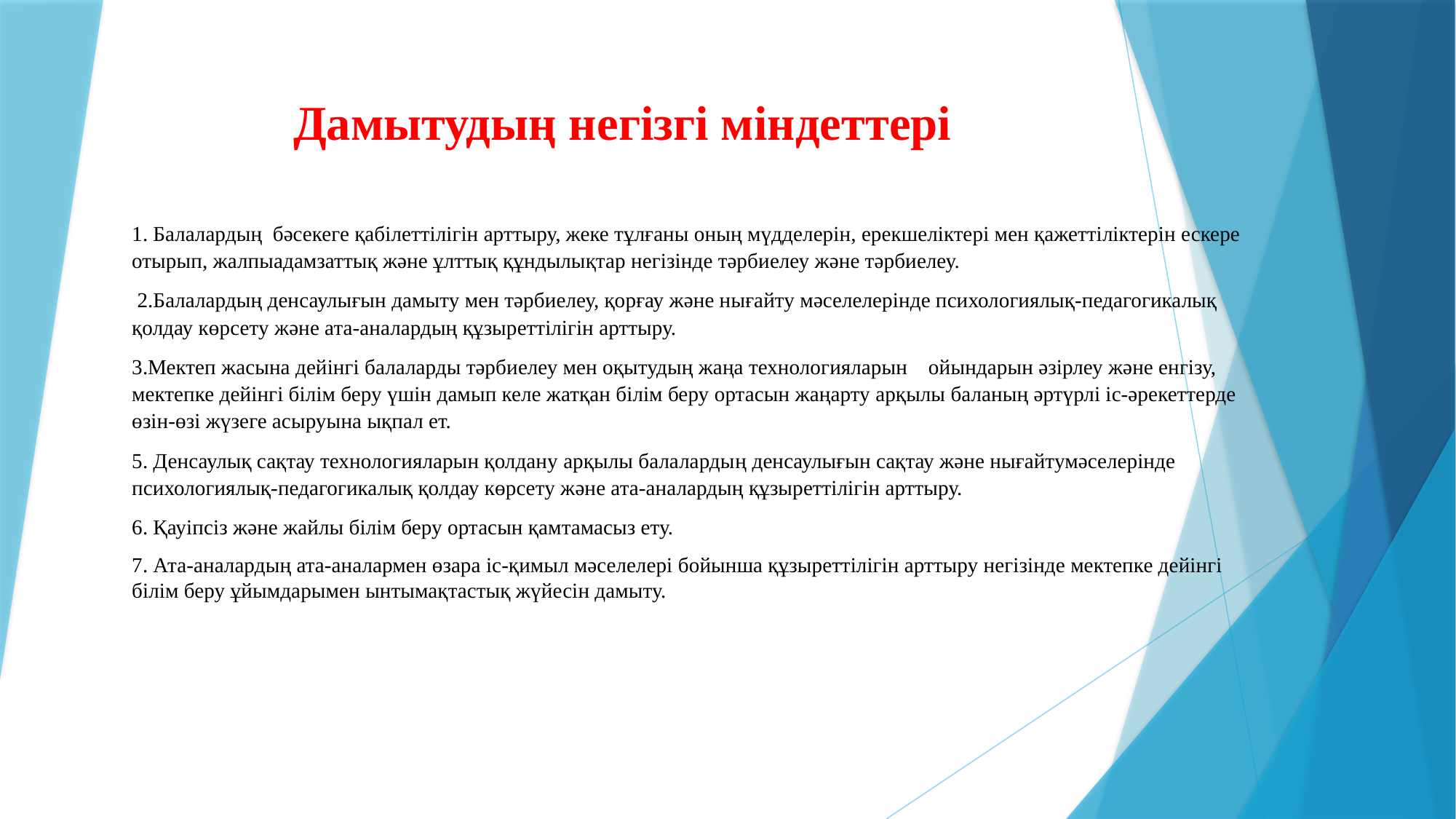

Дамытудың негізгі міндеттері
1. Балалардың  бәсекеге қабілеттілігін арттыру, жеке тұлғаны оның мүдделерін, ерекшеліктері мен қажеттіліктерін ескере отырып, жалпыадамзаттық және ұлттық құндылықтар негізінде тәрбиелеу және тәрбиелеу.
 2.Балалардың денсаулығын дамыту мен тәрбиелеу, қорғау және нығайту мәселелерінде психологиялық-педагогикалық қолдау көрсету және ата-аналардың құзыреттілігін арттыру.
3.Мектеп жасына дейінгі балаларды тәрбиелеу мен оқытудың жаңа технологияларын    ойындарын әзірлеу және енгізу, мектепке дейінгі білім беру үшін дамып келе жатқан білім беру ортасын жаңарту арқылы баланың әртүрлі іс-әрекеттерде өзін-өзі жүзеге асыруына ықпал ет.
5. Денсаулық сақтау технологияларын қолдану арқылы балалардың денсаулығын сақтау және нығайтумәселерінде психологиялық-педагогикалық қолдау көрсету және ата-аналардың құзыреттілігін арттыру.
6. Қауіпсіз және жайлы білім беру ортасын қамтамасыз ету.
7. Ата-аналардың ата-аналармен өзара іс-қимыл мәселелері бойынша құзыреттілігін арттыру негізінде мектепке дейінгі білім беру ұйымдарымен ынтымақтастық жүйесін дамыту.